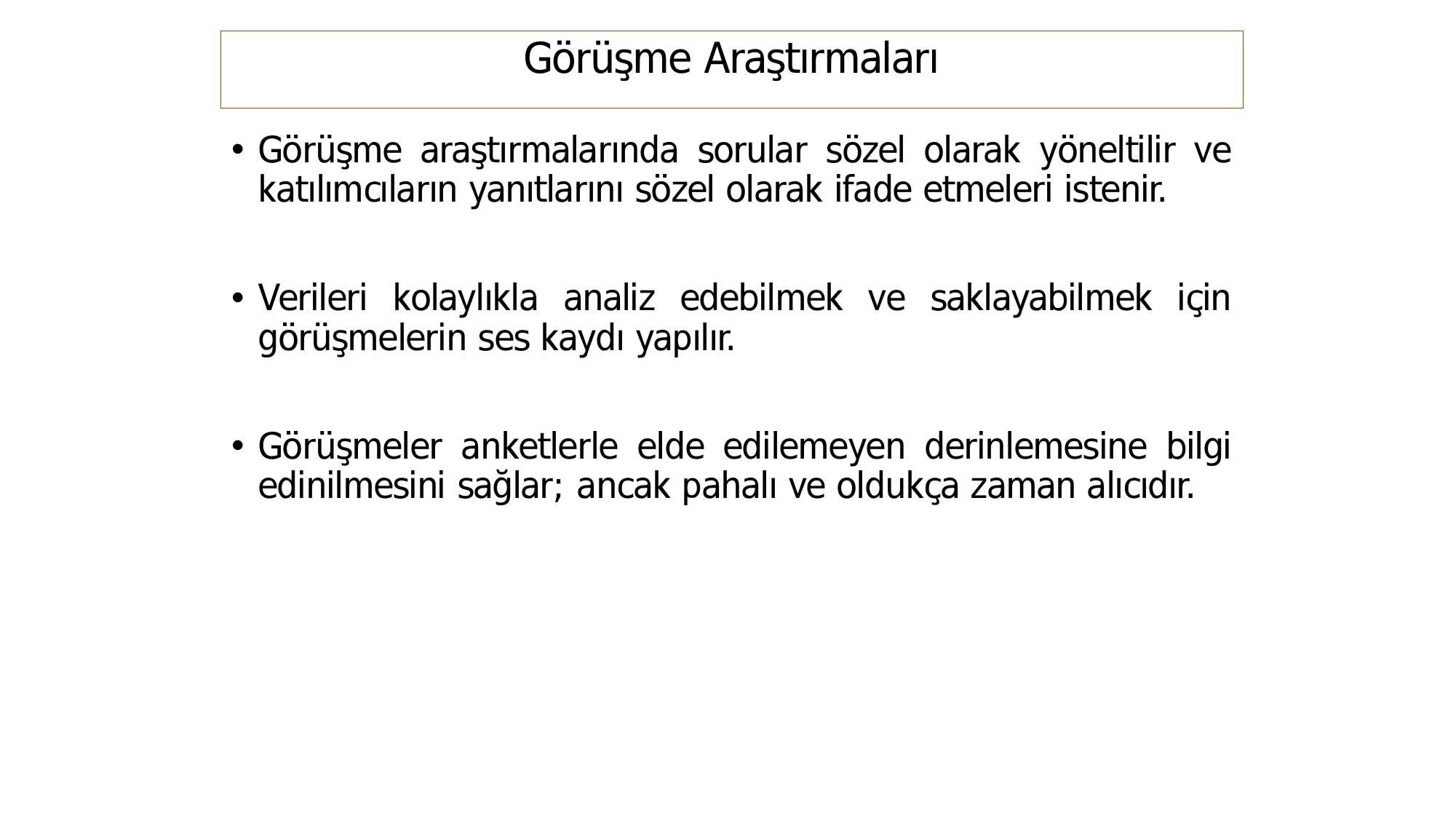

Görüşme Araştırmaları
Görüşme araştırmalarında sorular sözel olarak yöneltilir ve katılımcıların yanıtlarını sözel olarak ifade etmeleri istenir.

Verileri kolaylıkla analiz edebilmek ve saklayabilmek için görüşmelerin ses kaydı yapılır.

Görüşmeler anketlerle elde edilemeyen derinlemesine bilgi edinilmesini sağlar; ancak pahalı ve oldukça zaman alıcıdır.